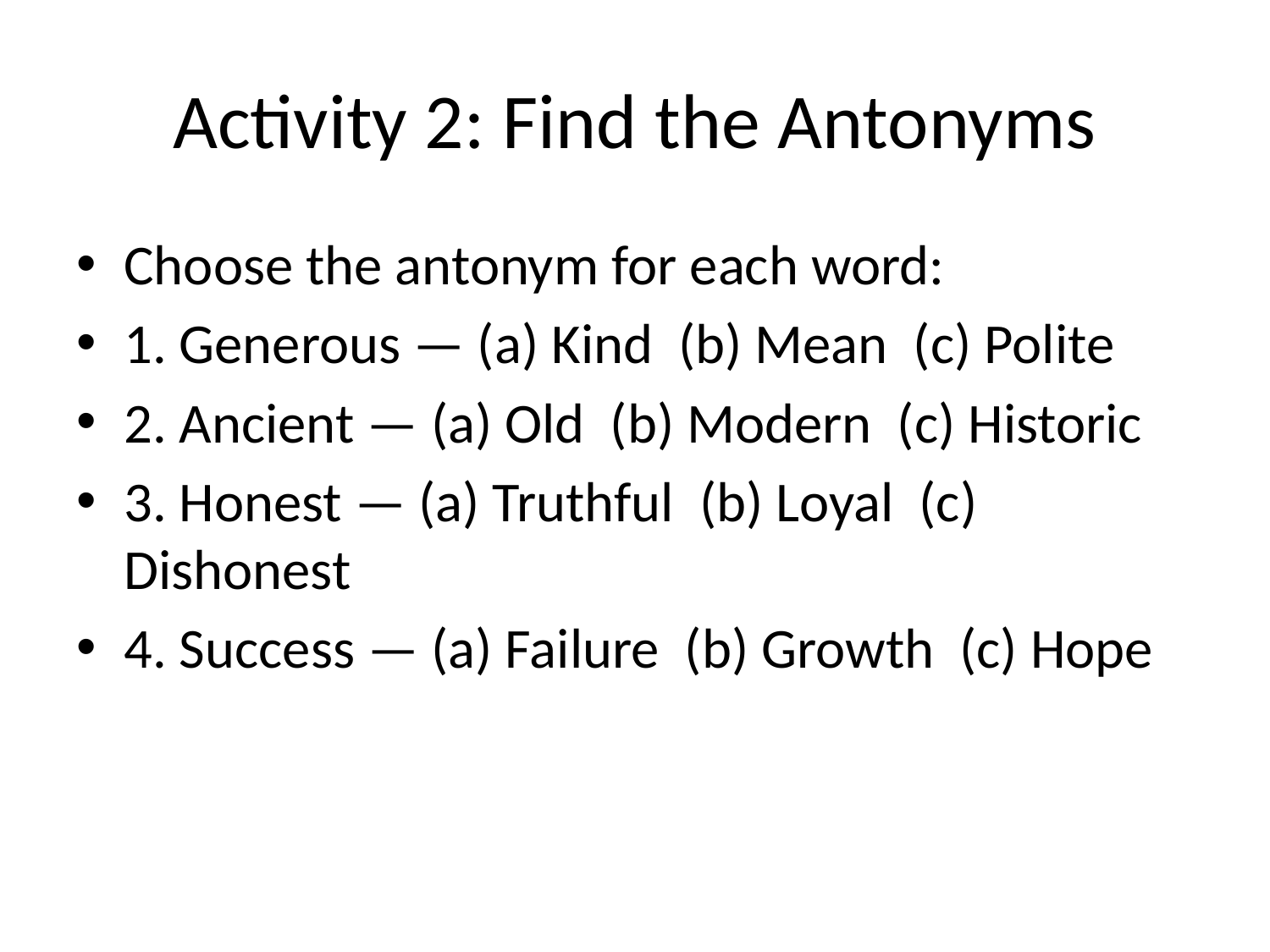

# Activity 2: Find the Antonyms
Choose the antonym for each word:
1. Generous — (a) Kind  (b) Mean  (c) Polite
2. Ancient — (a) Old  (b) Modern  (c) Historic
3. Honest — (a) Truthful  (b) Loyal  (c) Dishonest
4. Success — (a) Failure  (b) Growth  (c) Hope